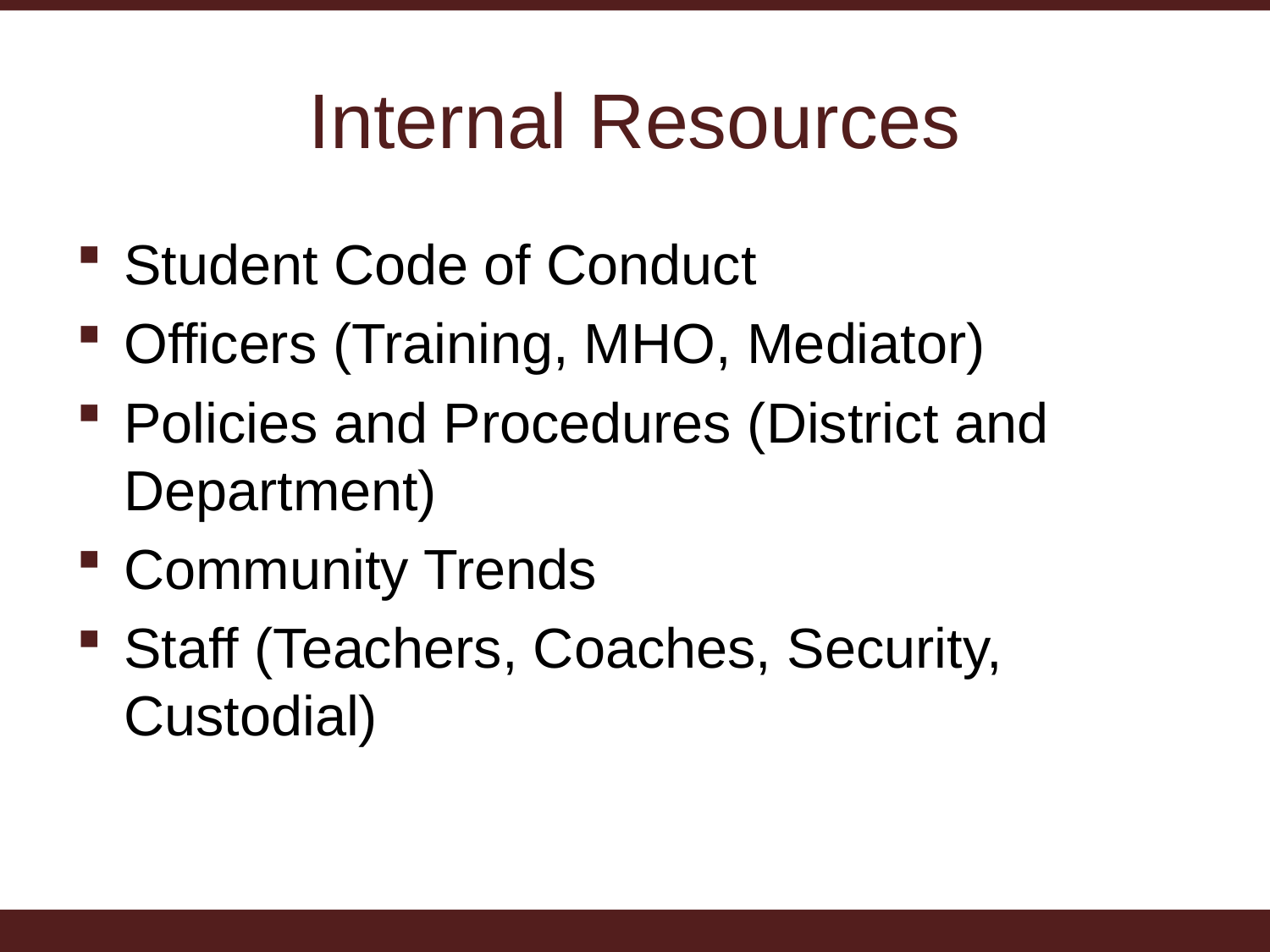

# Internal Resources
Student Code of Conduct
Officers (Training, MHO, Mediator)
Policies and Procedures (District and Department)
Community Trends
Staff (Teachers, Coaches, Security, Custodial)